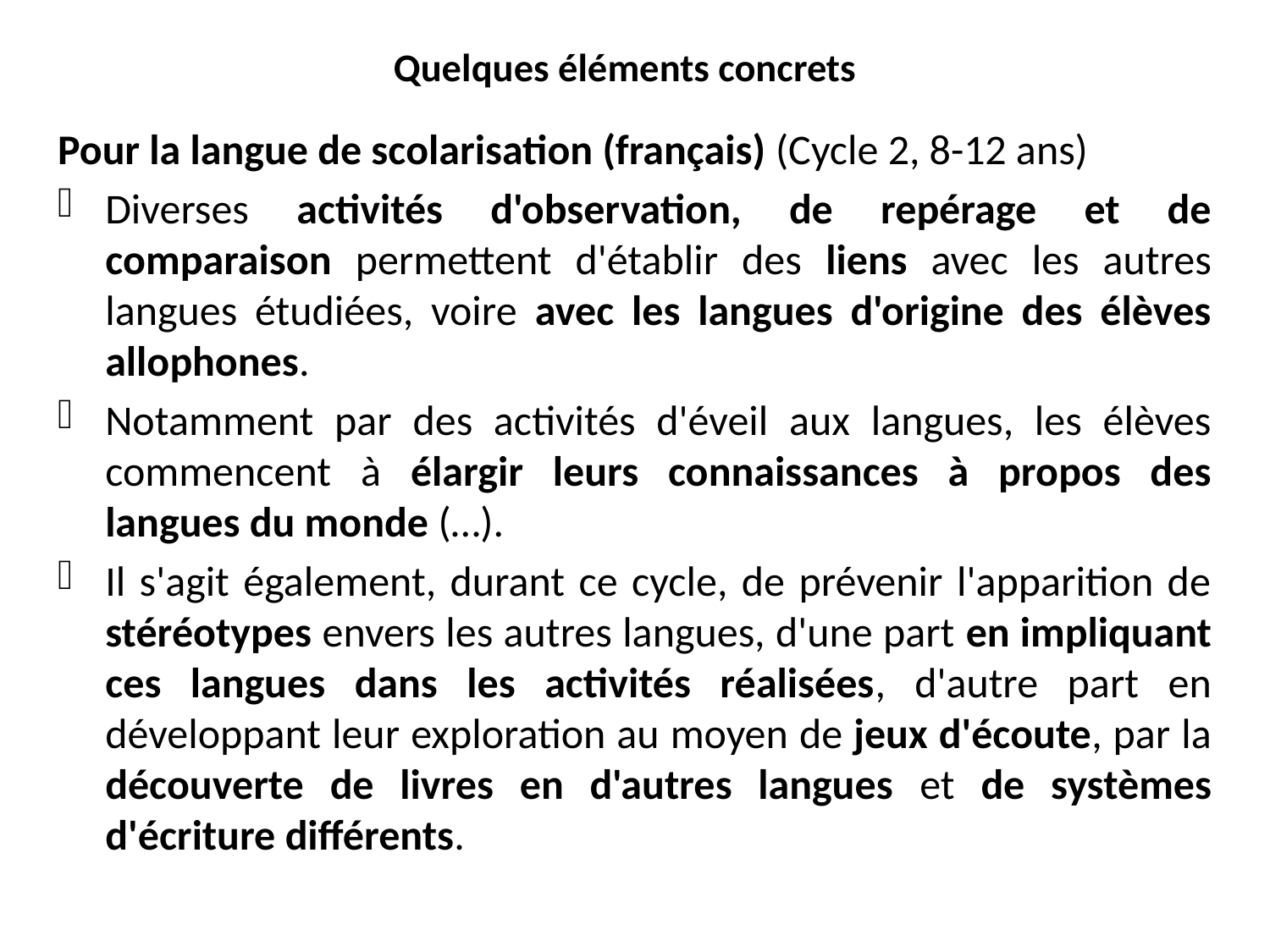

# Quelques éléments concrets
Pour la langue de scolarisation (français) (Cycle 2, 8-12 ans)
Diverses activités d'observation, de repérage et de comparaison permettent d'établir des liens avec les autres langues étudiées, voire avec les langues d'origine des élèves allophones.
Notamment par des activités d'éveil aux langues, les élèves commencent à élargir leurs connaissances à propos des langues du monde (…).
Il s'agit également, durant ce cycle, de prévenir l'apparition de stéréotypes envers les autres langues, d'une part en impliquant ces langues dans les activités réalisées, d'autre part en développant leur exploration au moyen de jeux d'écoute, par la découverte de livres en d'autres langues et de systèmes d'écriture différents.